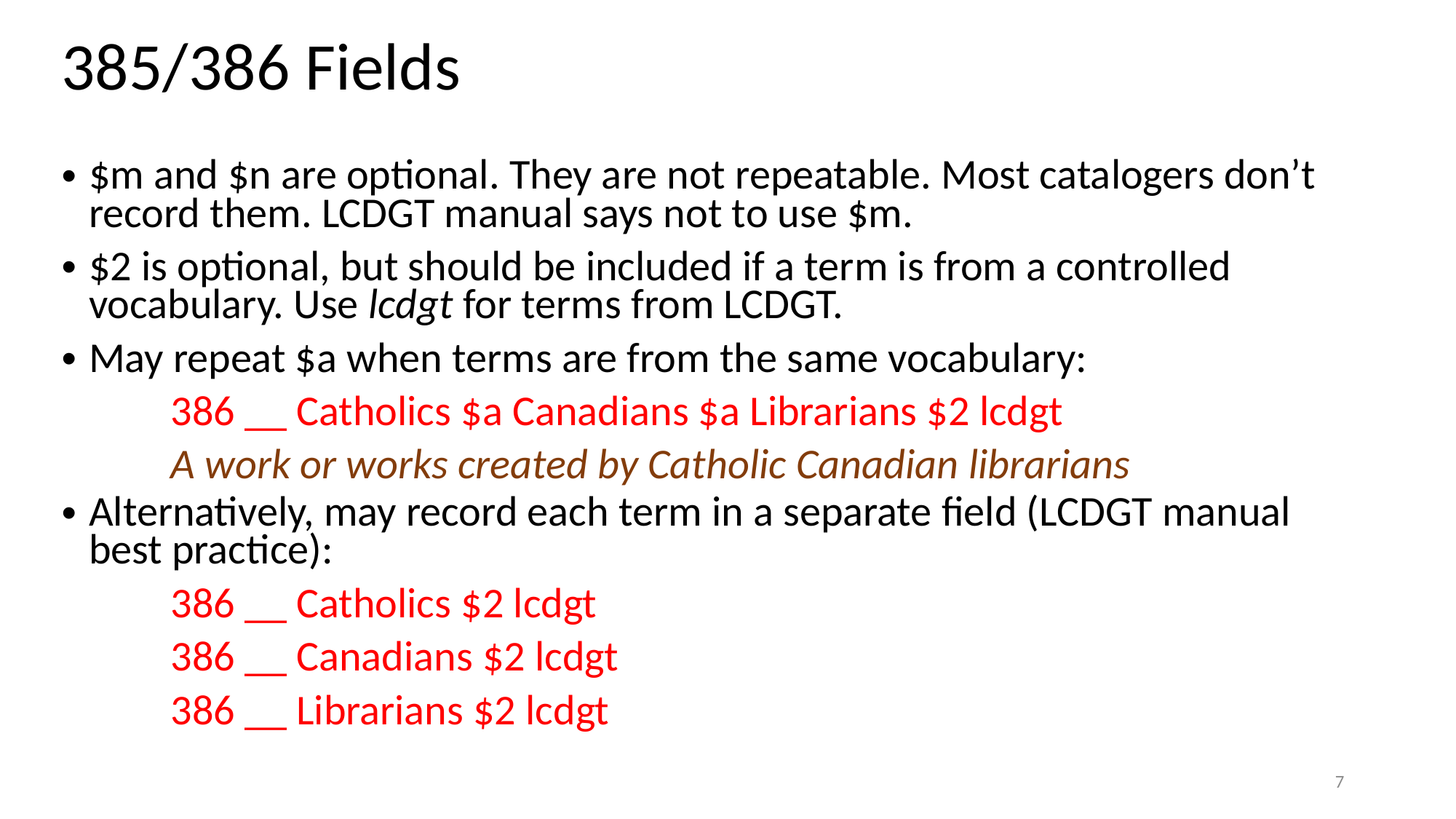

# 385/386 Fields
$m and $n are optional. They are not repeatable. Most catalogers don’t record them. LCDGT manual says not to use $m.
$2 is optional, but should be included if a term is from a controlled vocabulary. Use lcdgt for terms from LCDGT.
May repeat $a when terms are from the same vocabulary:
	386 __ Catholics $a Canadians $a Librarians $2 lcdgt
	A work or works created by Catholic Canadian librarians
Alternatively, may record each term in a separate field (LCDGT manual best practice):
	386 __ Catholics $2 lcdgt
	386 __ Canadians $2 lcdgt
	386 __ Librarians $2 lcdgt
7